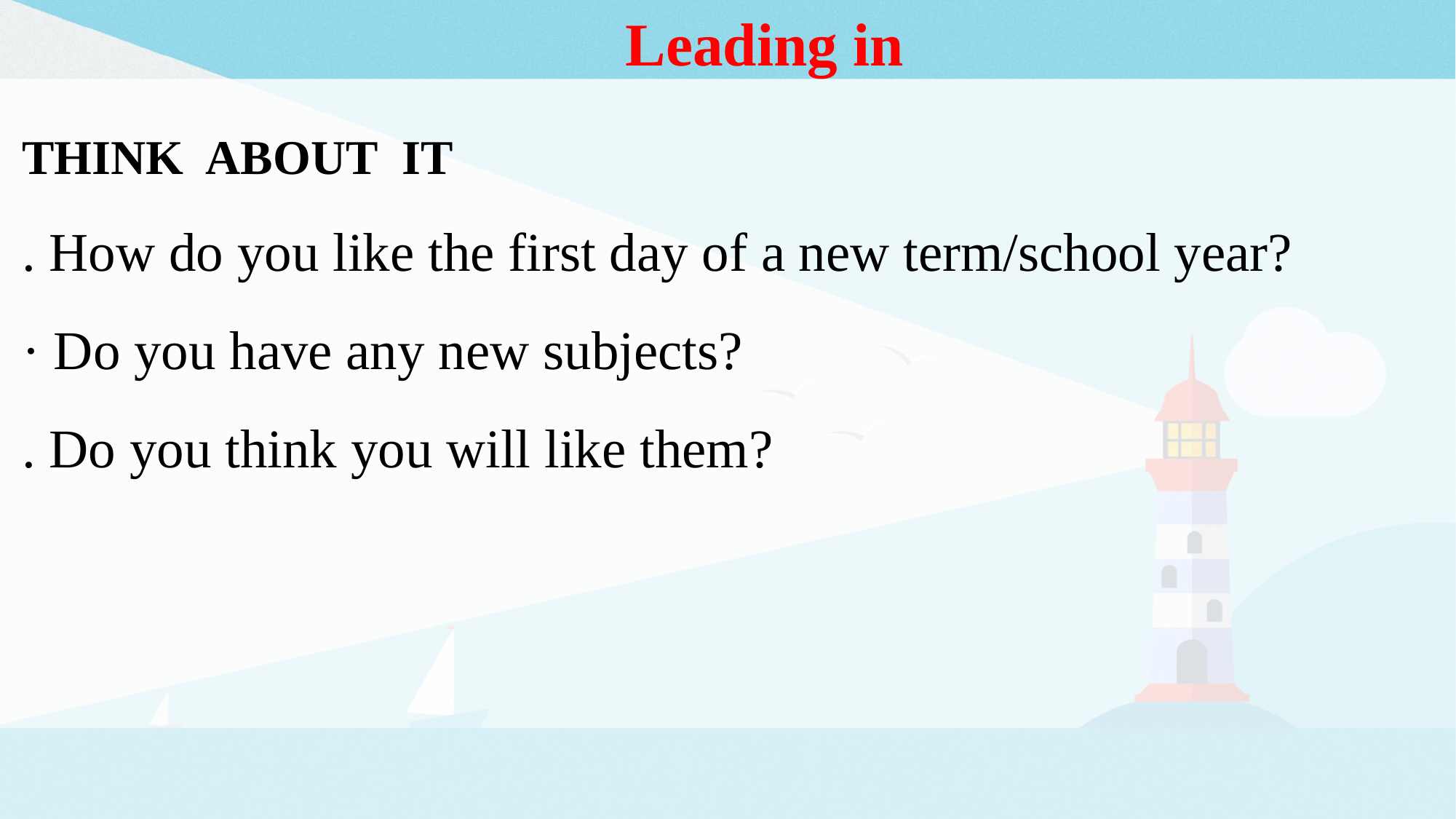

Leading in
THINK  ABOUT  IT
. How do you like the first day of a new term/school year?
· Do you have any new subjects?
. Do you think you will like them?